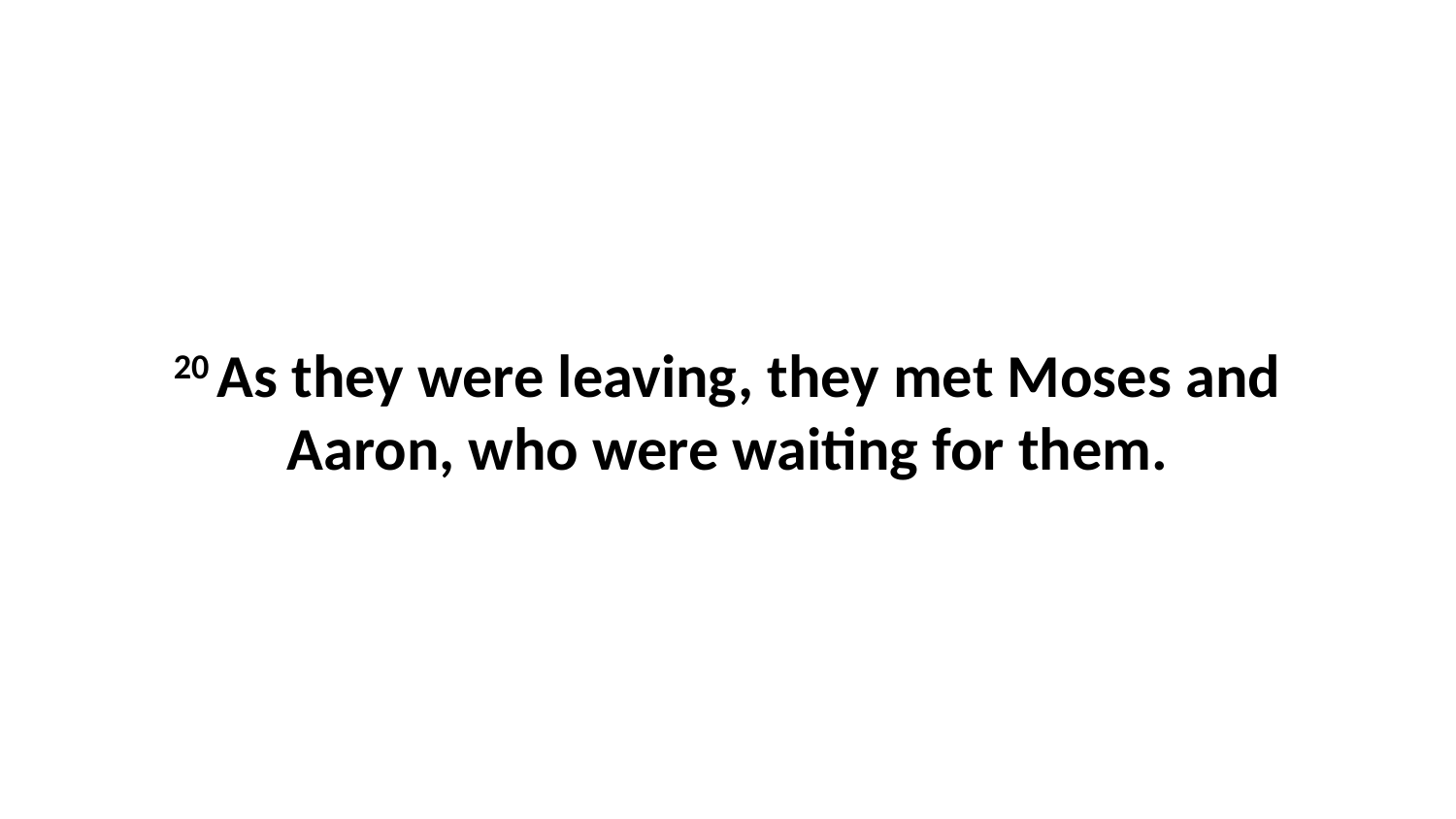

20 As they were leaving, they met Moses and Aaron, who were waiting for them.